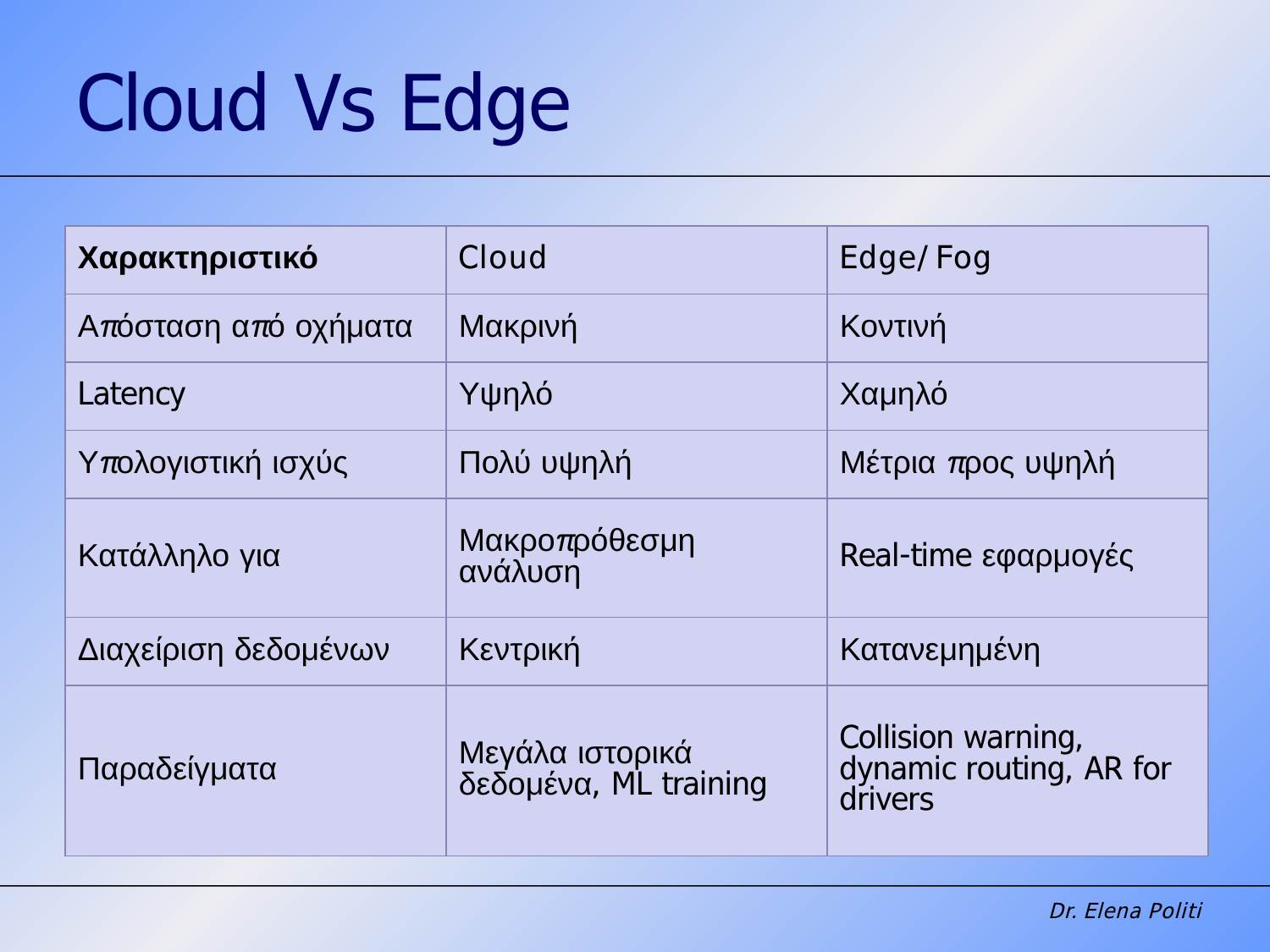

# Cloud Vs Edge
| Χαρακτηριστικό | Cloud | Edge/Fog |
| --- | --- | --- |
| Απόσταση από οχήματα | Μακρινή | Κοντινή |
| Latency | Υψηλό | Χαμηλό |
| Υπολογιστική ισχύς | Πολύ υψηλή | Μέτρια προς υψηλή |
| Κατάλληλο για | Μακροπρόθεσμη ανάλυση | Real-time εφαρμογές |
| Διαχείριση δεδομένων | Κεντρική | Κατανεμημένη |
| Παραδείγματα | Μεγάλα ιστορικά δεδομένα, ML training | Collision warning, dynamic routing, AR for drivers |
Dr. Elena Politi